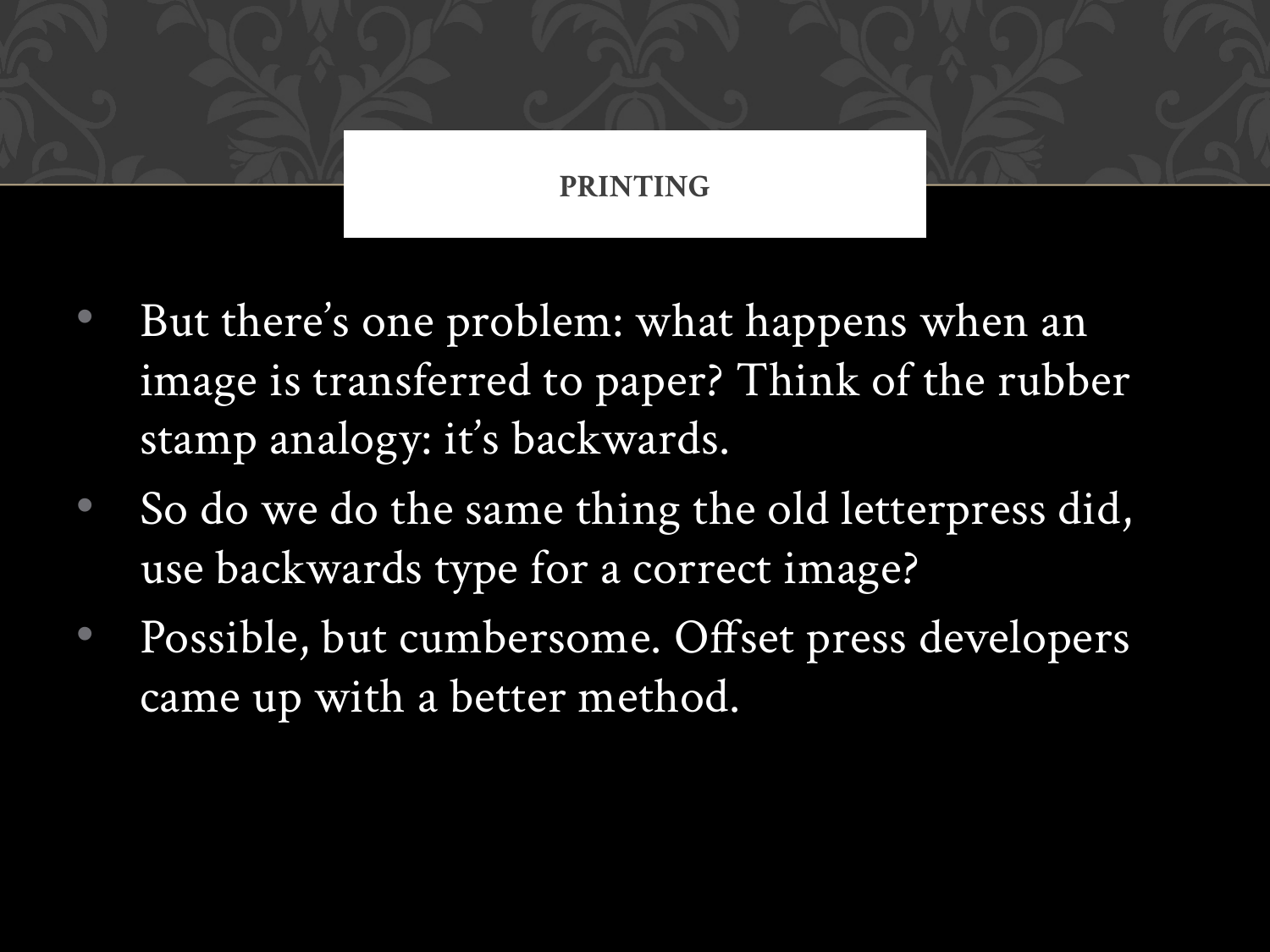

# Printing
But there’s one problem: what happens when an image is transferred to paper? Think of the rubber stamp analogy: it’s backwards.
So do we do the same thing the old letterpress did, use backwards type for a correct image?
Possible, but cumbersome. Offset press developers came up with a better method.